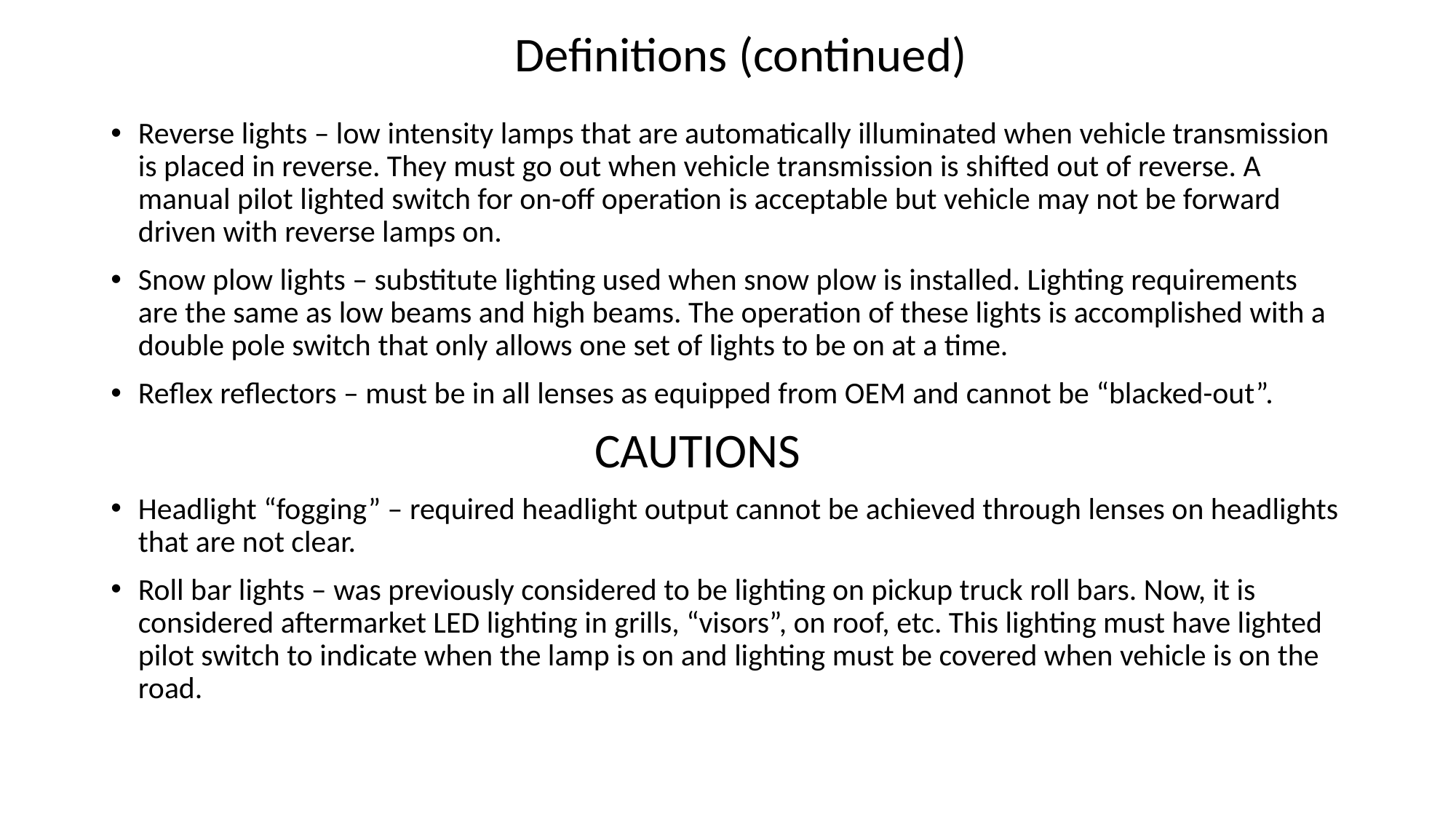

# Definitions (continued)
Reverse lights – low intensity lamps that are automatically illuminated when vehicle transmission is placed in reverse. They must go out when vehicle transmission is shifted out of reverse. A manual pilot lighted switch for on-off operation is acceptable but vehicle may not be forward driven with reverse lamps on.
Snow plow lights – substitute lighting used when snow plow is installed. Lighting requirements are the same as low beams and high beams. The operation of these lights is accomplished with a double pole switch that only allows one set of lights to be on at a time.
Reflex reflectors – must be in all lenses as equipped from OEM and cannot be “blacked-out”.
                                                                      CAUTIONS
Headlight “fogging” – required headlight output cannot be achieved through lenses on headlights that are not clear.
Roll bar lights – was previously considered to be lighting on pickup truck roll bars. Now, it is considered aftermarket LED lighting in grills, “visors”, on roof, etc. This lighting must have lighted pilot switch to indicate when the lamp is on and lighting must be covered when vehicle is on the road.